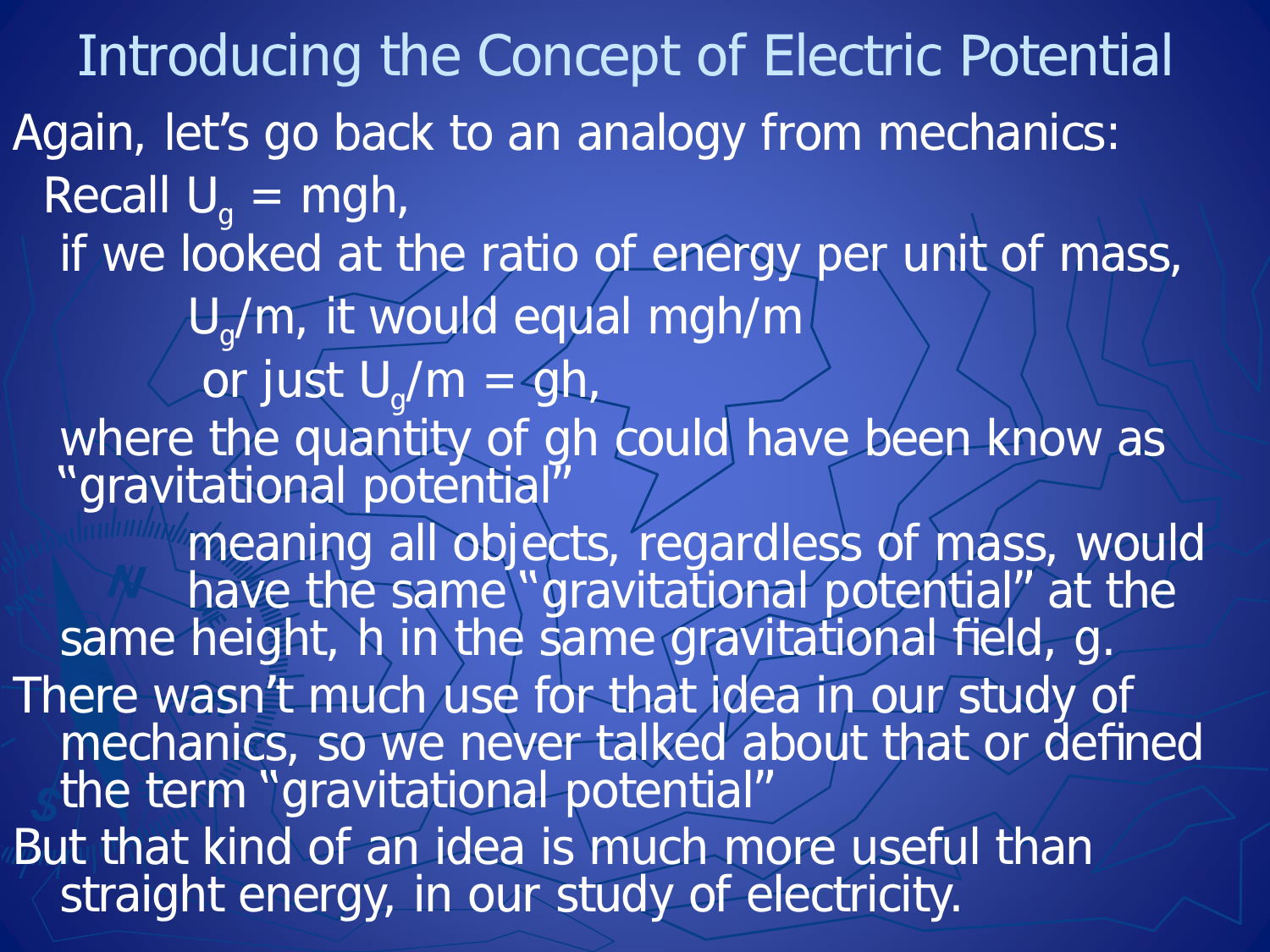

# Introducing the Concept of Electric Potential
Again, let’s go back to an analogy from mechanics:
  Recall Ug = mgh,
	if we looked at the ratio of energy per unit of mass,
		Ug/m, it would equal mgh/m
		 or just Ug/m = gh,
	where the quantity of gh could have been know as “gravitational potential”
		meaning all objects, regardless of mass, would 	have the same “gravitational potential” at the 	same height, h in the same gravitational field, g.
There wasn’t much use for that idea in our study of mechanics, so we never talked about that or defined the term “gravitational potential”
But that kind of an idea is much more useful than straight energy, in our study of electricity.